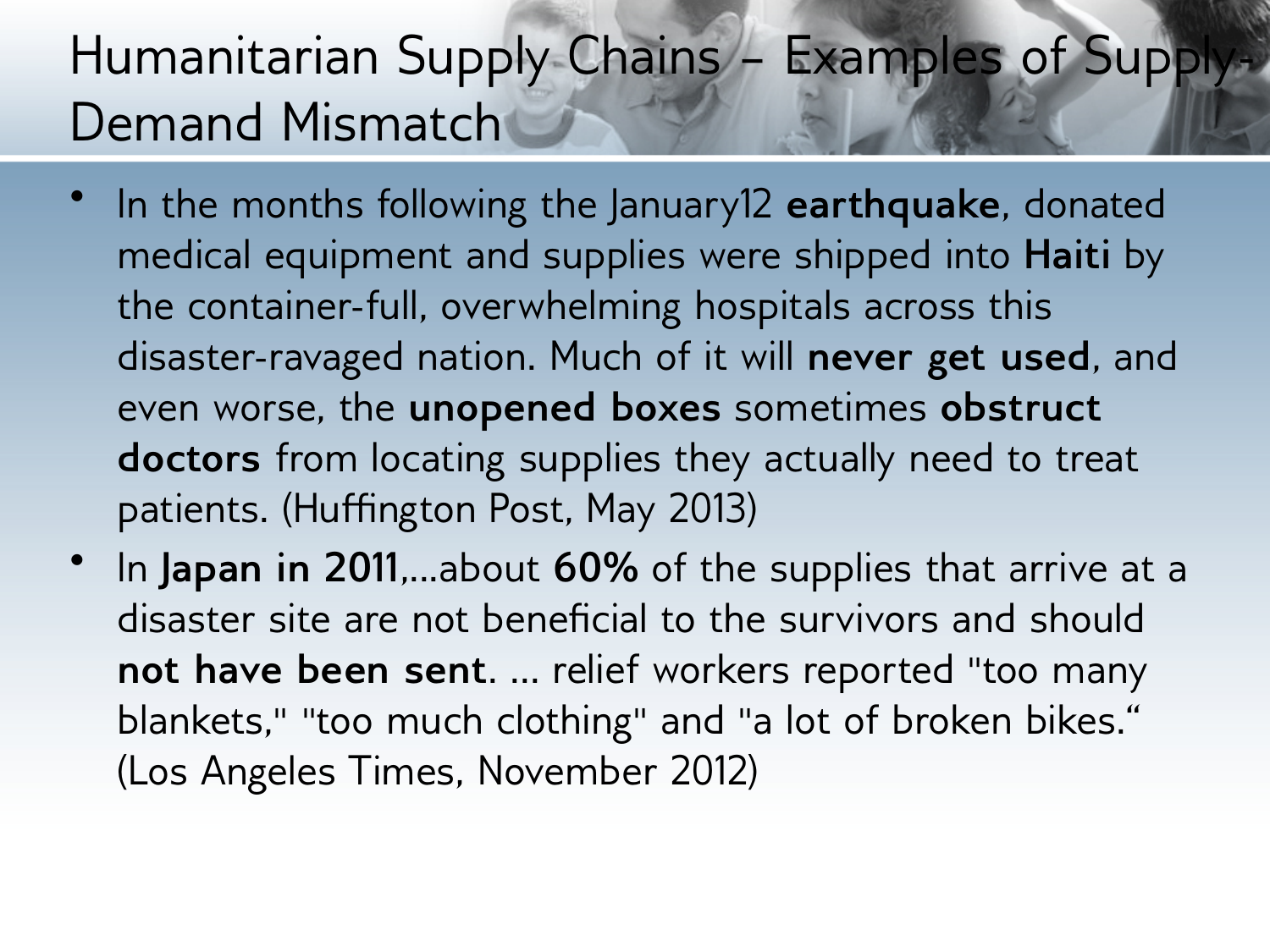

# Humanitarian Supply Chains – Examples of Supply-Demand Mismatch
In the months following the January12 earthquake, donated medical equipment and supplies were shipped into Haiti by the container-full, overwhelming hospitals across this disaster-ravaged nation. Much of it will never get used, and even worse, the unopened boxes sometimes obstruct doctors from locating supplies they actually need to treat patients. (Huffington Post, May 2013)
In Japan in 2011,...about 60% of the supplies that arrive at a disaster site are not beneficial to the survivors and should not have been sent. ... relief workers reported "too many blankets," "too much clothing" and "a lot of broken bikes.“ (Los Angeles Times, November 2012)